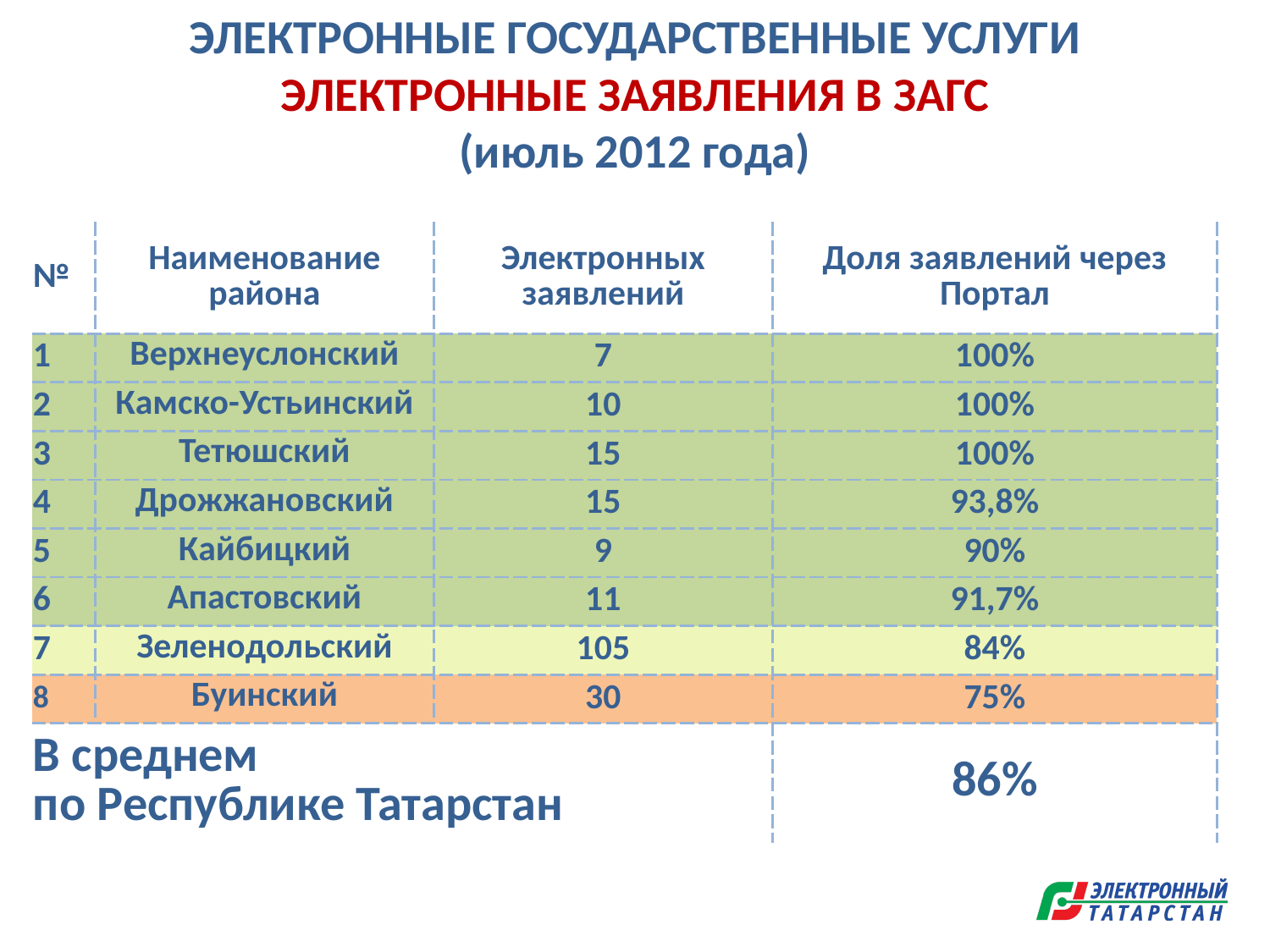

ЭЛЕКТРОННЫЕ ГОСУДАРСТВЕННЫЕ УСЛУГИ
ЭЛЕКТРОННЫЕ ЗАЯВЛЕНИЯ В ЗАГС
(июль 2012 года)
| № | Наименование района | Электронных заявлений | Доля заявлений через Портал |
| --- | --- | --- | --- |
| 1 | Верхнеуслонский | 7 | 100% |
| 2 | Камско-Устьинский | 10 | 100% |
| 3 | Тетюшский | 15 | 100% |
| 4 | Дрожжановский | 15 | 93,8% |
| 5 | Кайбицкий | 9 | 90% |
| 6 | Апастовский | 11 | 91,7% |
| 7 | Зеленодольский | 105 | 84% |
| 8 | Буинский | 30 | 75% |
| В среднем по Республике Татарстан |  |  | 86% |